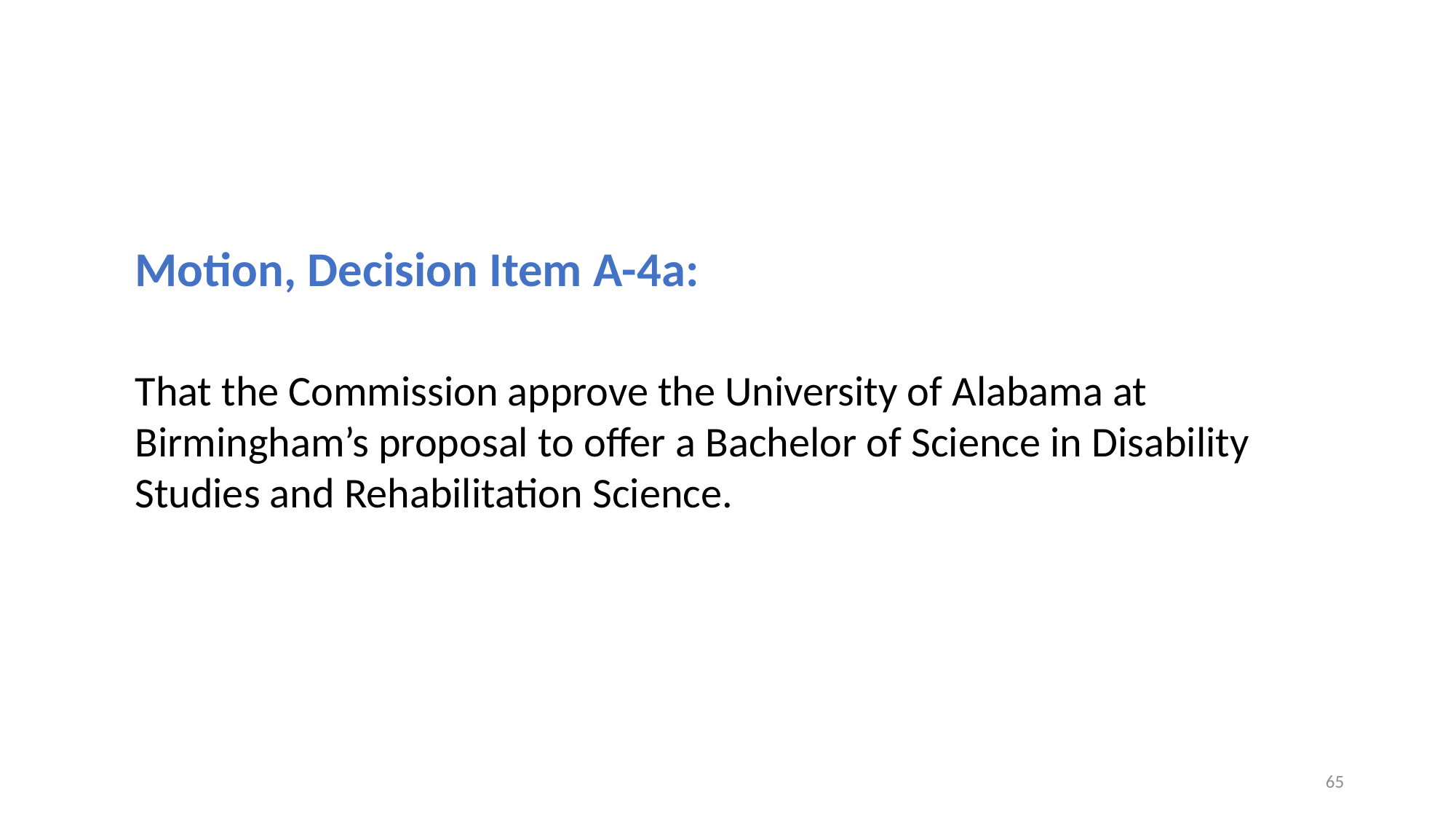

Motion, Decision Item A-4a:

That the Commission approve the University of Alabama at Birmingham’s proposal to offer a Bachelor of Science in Disability Studies and Rehabilitation Science.
65